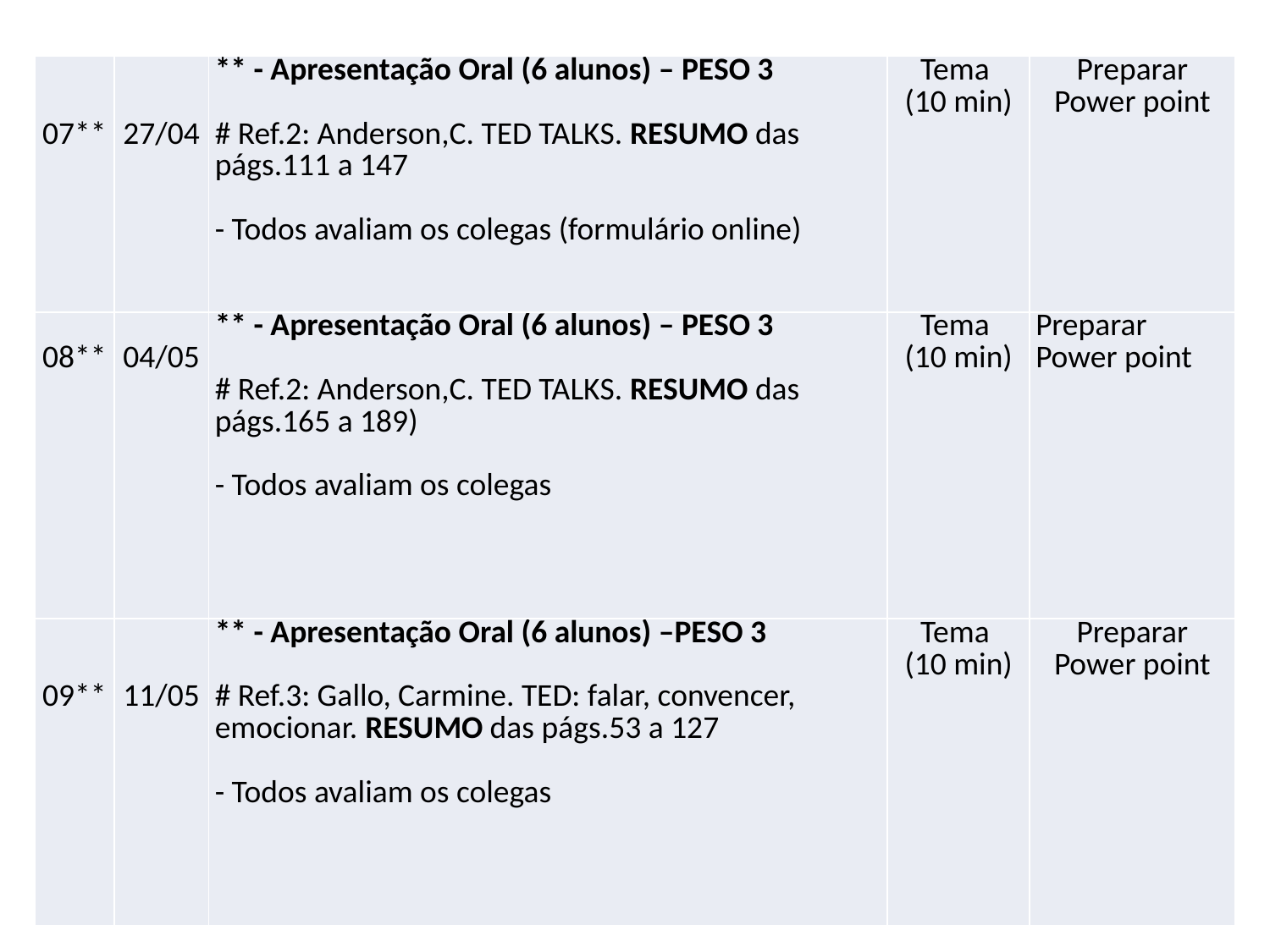

| 07\*\* | 27/04 | \*\* - Apresentação Oral (6 alunos) – PESO 3   # Ref.2: Anderson,C. TED TALKS. RESUMO das págs.111 a 147 - Todos avaliam os colegas (formulário online) | Tema (10 min) | Preparar Power point |
| --- | --- | --- | --- | --- |
| 08\*\* | 04/05 | \*\* - Apresentação Oral (6 alunos) – PESO 3   # Ref.2: Anderson,C. TED TALKS. RESUMO das págs.165 a 189) - Todos avaliam os colegas | Tema (10 min) | Preparar Power point |
| 09\*\* | 11/05 | \*\* - Apresentação Oral (6 alunos) –PESO 3   # Ref.3: Gallo, Carmine. TED: falar, convencer, emocionar. RESUMO das págs.53 a 127 - Todos avaliam os colegas | Tema (10 min) | Preparar Power point |